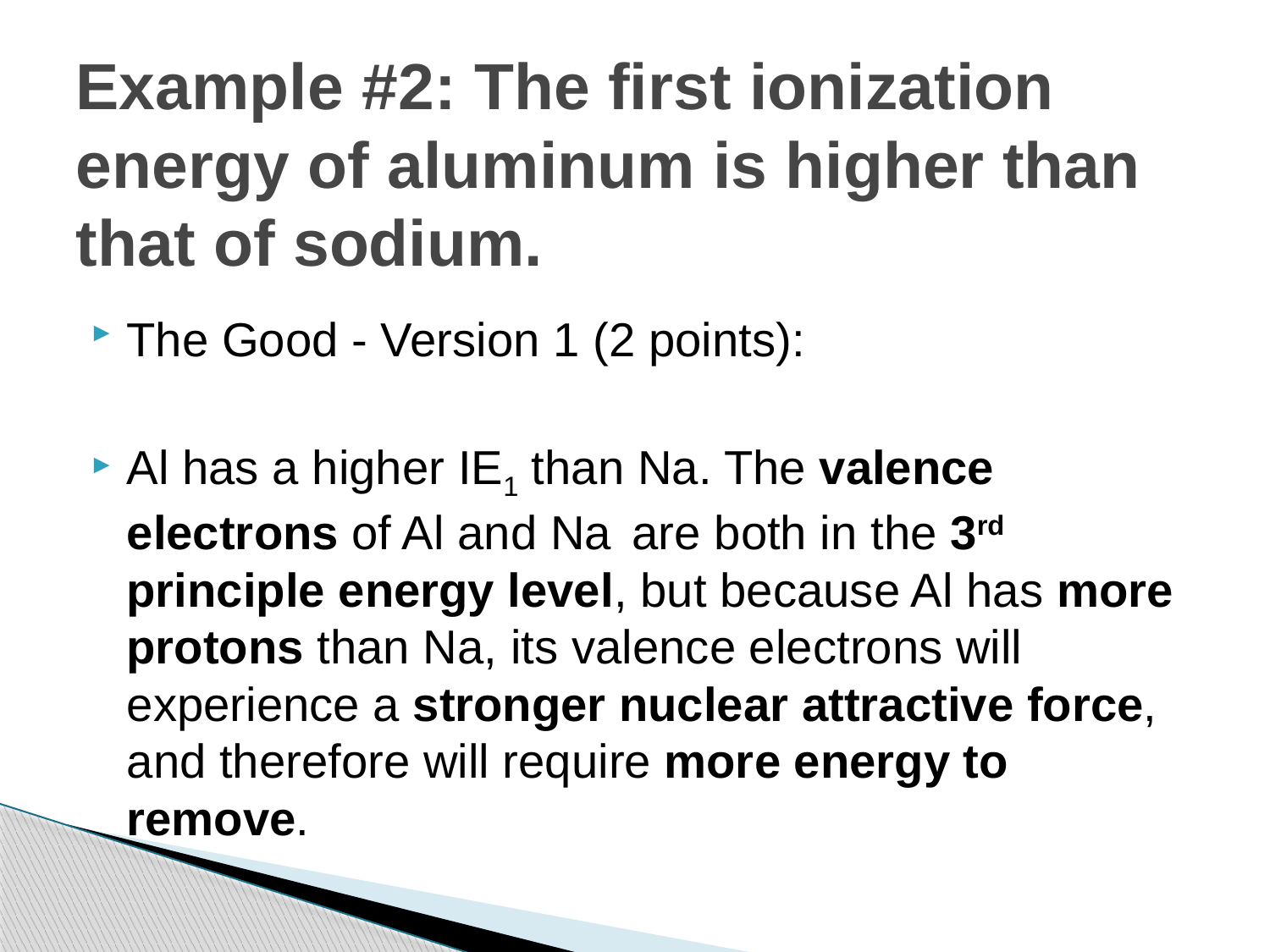

# Example #2: The first ionization energy of aluminum is higher than that of sodium.
The Good - Version 1 (2 points):

Al has a higher IE1 than Na. The valence electrons of Al and Na  are both in the 3rd principle energy level, but because Al has more protons than Na, its valence electrons will experience a stronger nuclear attractive force, and therefore will require more energy to remove.